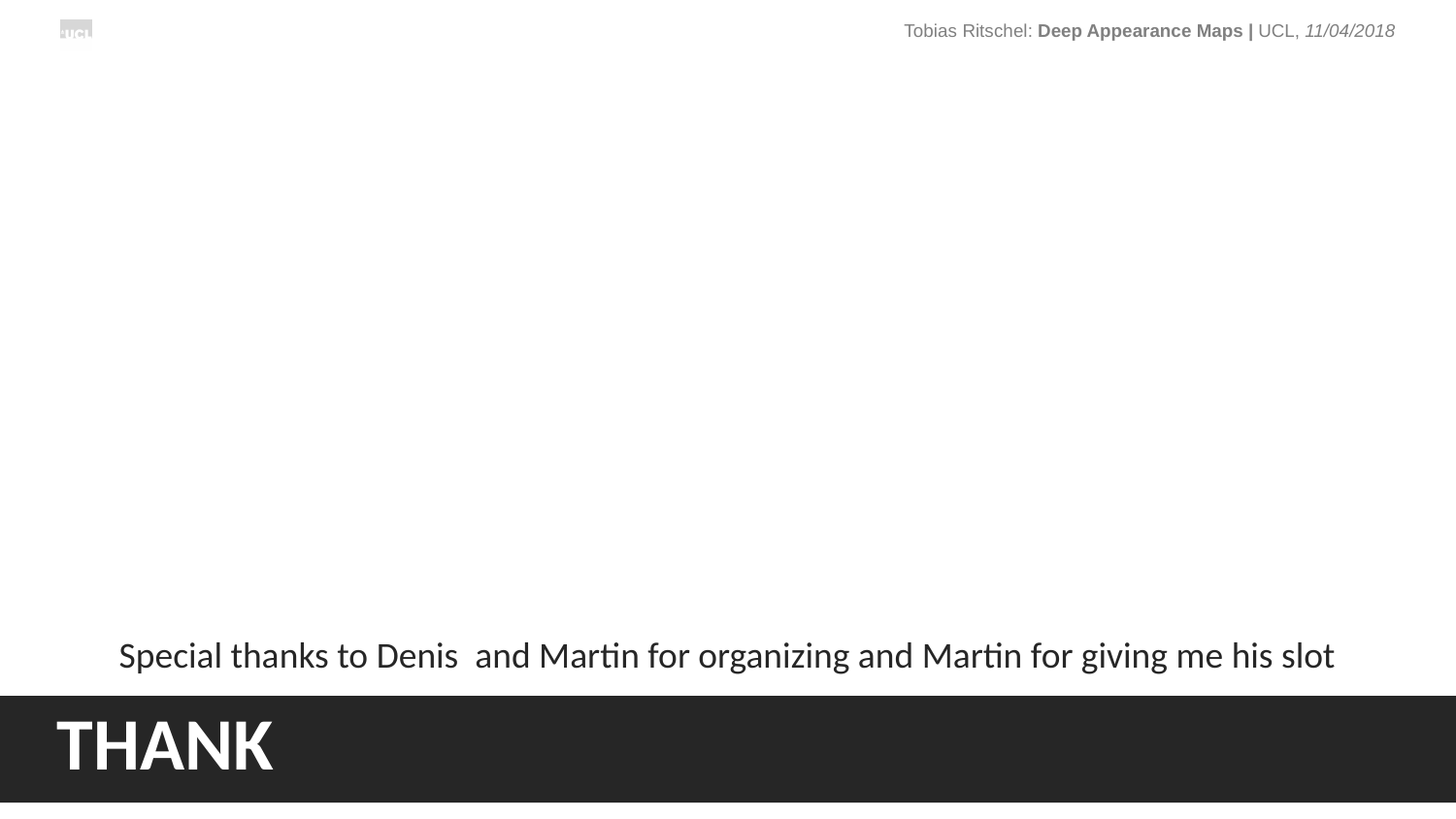

Special thanks to Denis  and Martin for organizing and Martin for giving me his slot
# Thank
40